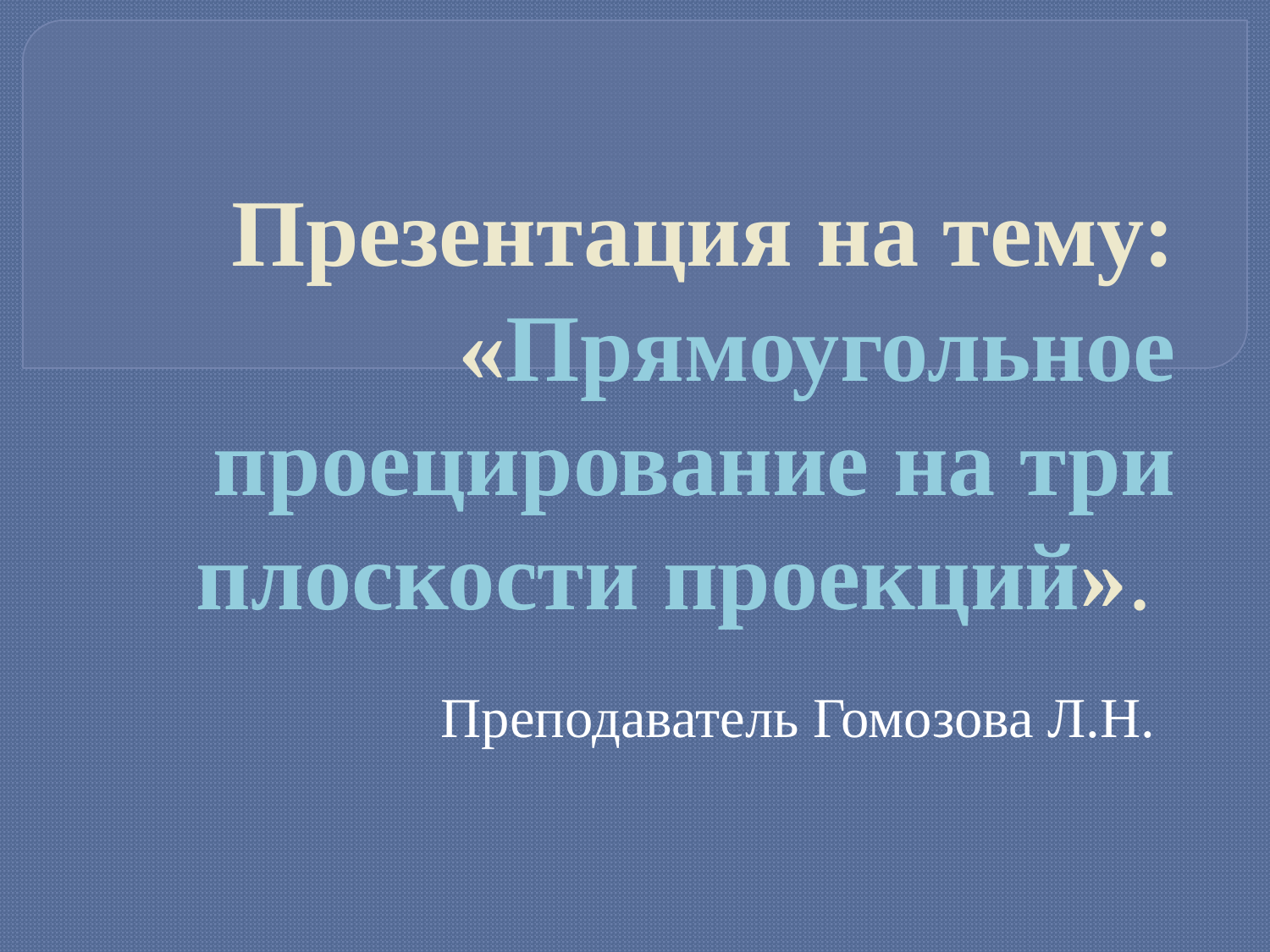

# Презентация на тему: «Прямоугольное проецирование на три плоскости проекций».
Преподаватель Гомозова Л.Н.